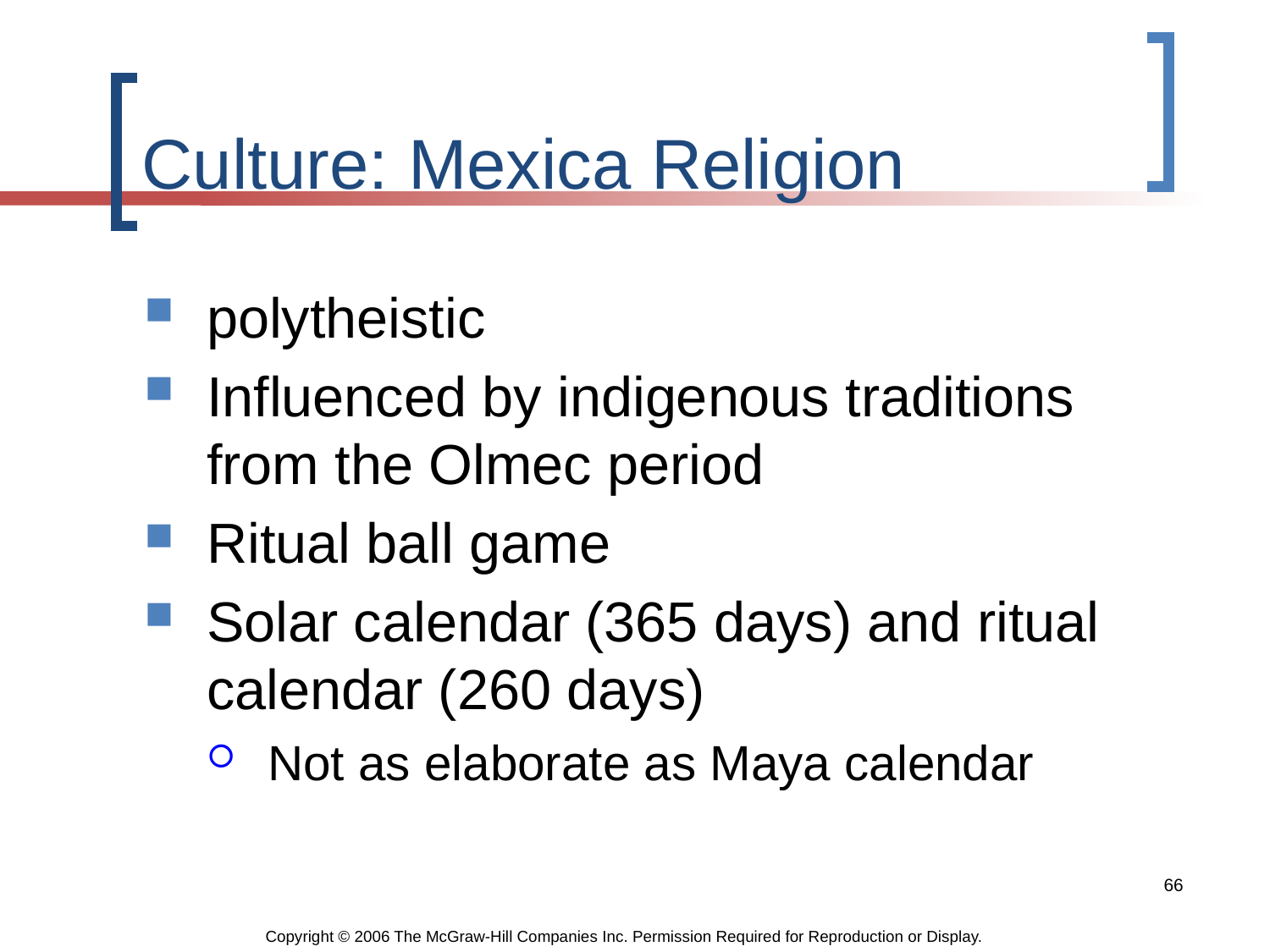

# Culture: Mexica Religion
polytheistic
Influenced by indigenous traditions from the Olmec period
Ritual ball game
Solar calendar (365 days) and ritual calendar (260 days)
Not as elaborate as Maya calendar
66